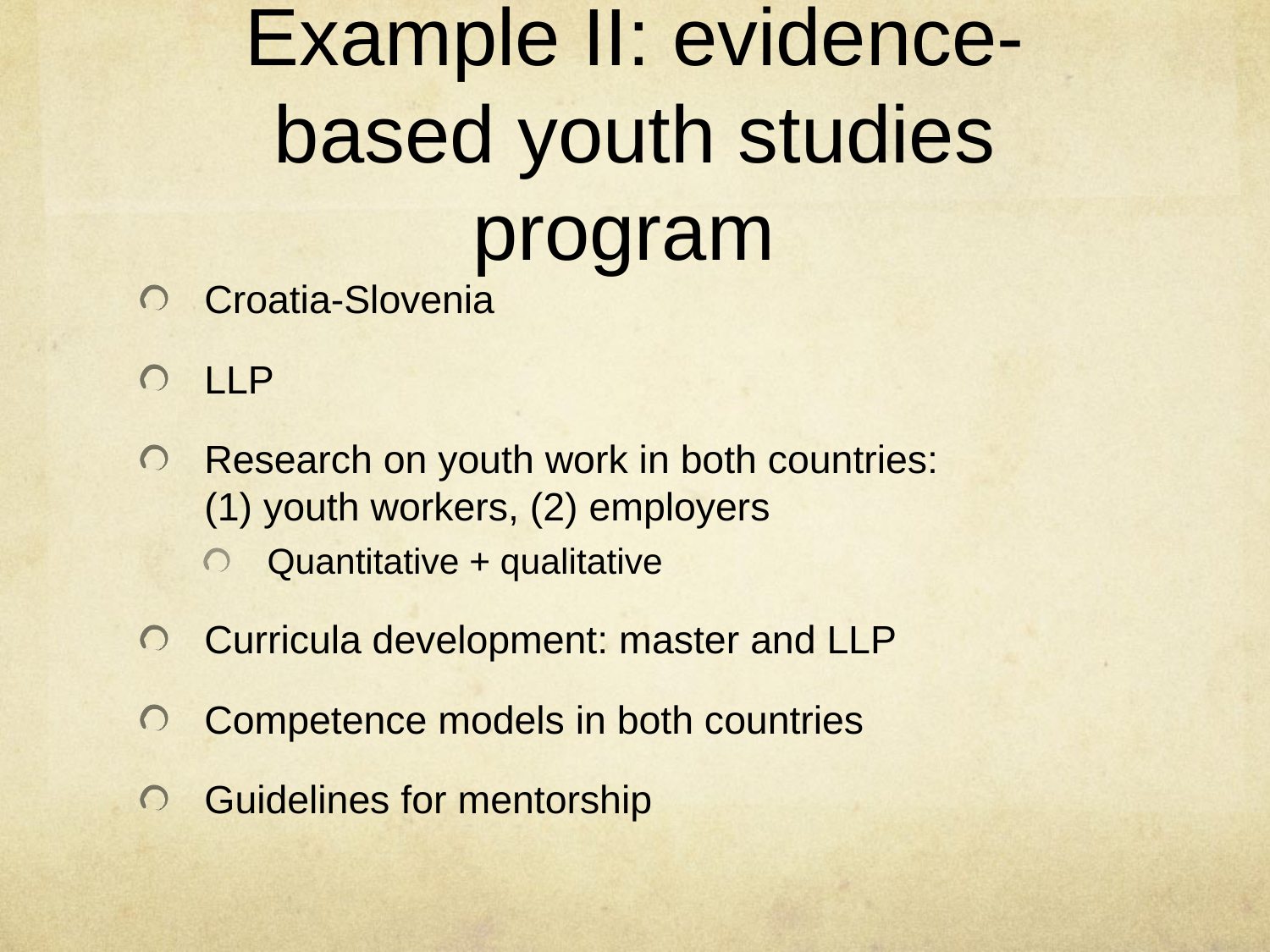

# Example II: evidence-based youth studies program
Croatia-Slovenia
LLP
Research on youth work in both countries:
(1) youth workers, (2) employers
Quantitative + qualitative
Curricula development: master and LLP
Competence models in both countries
Guidelines for mentorship